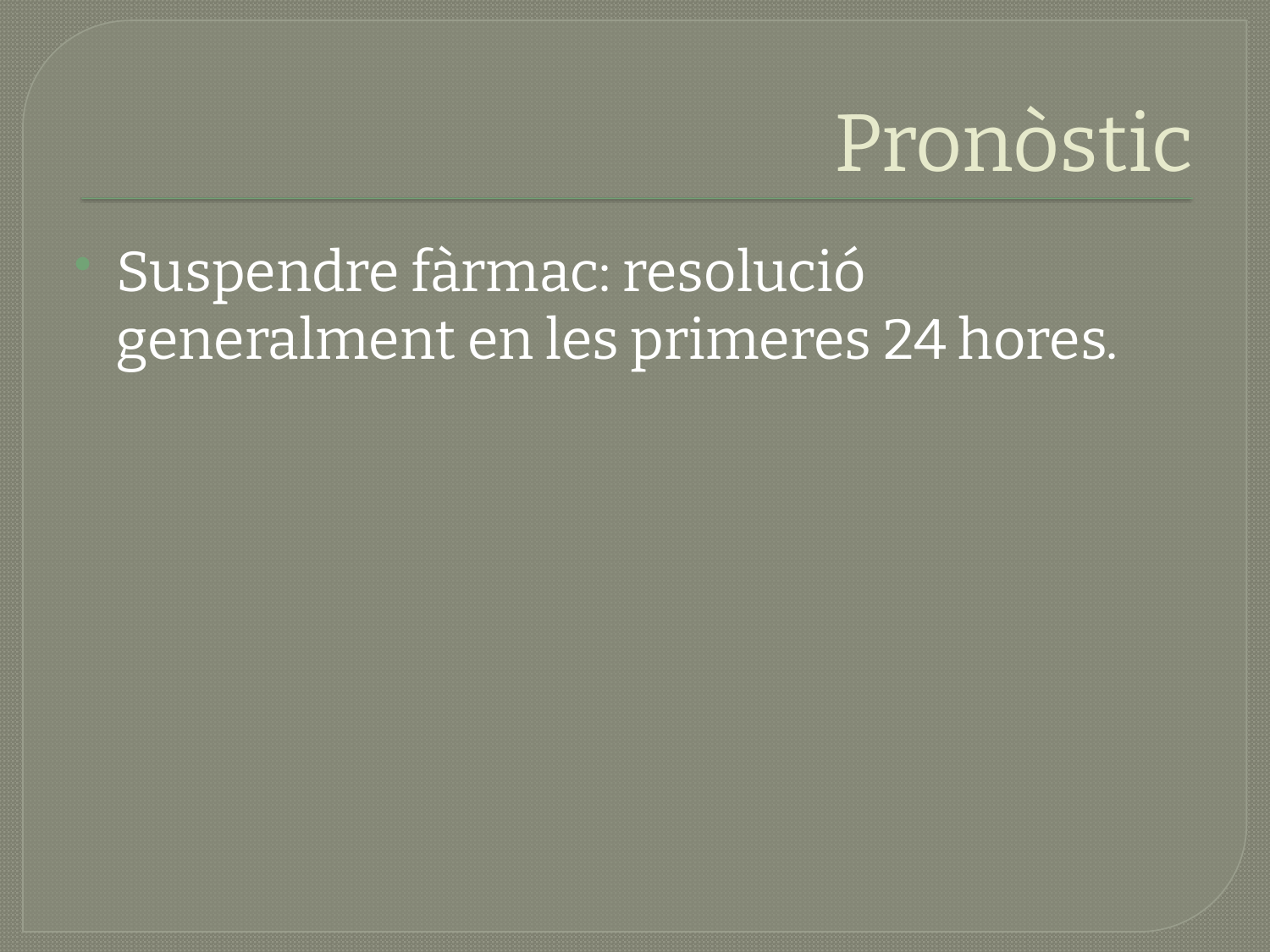

# Pronòstic
Suspendre fàrmac: resolució generalment en les primeres 24 hores.